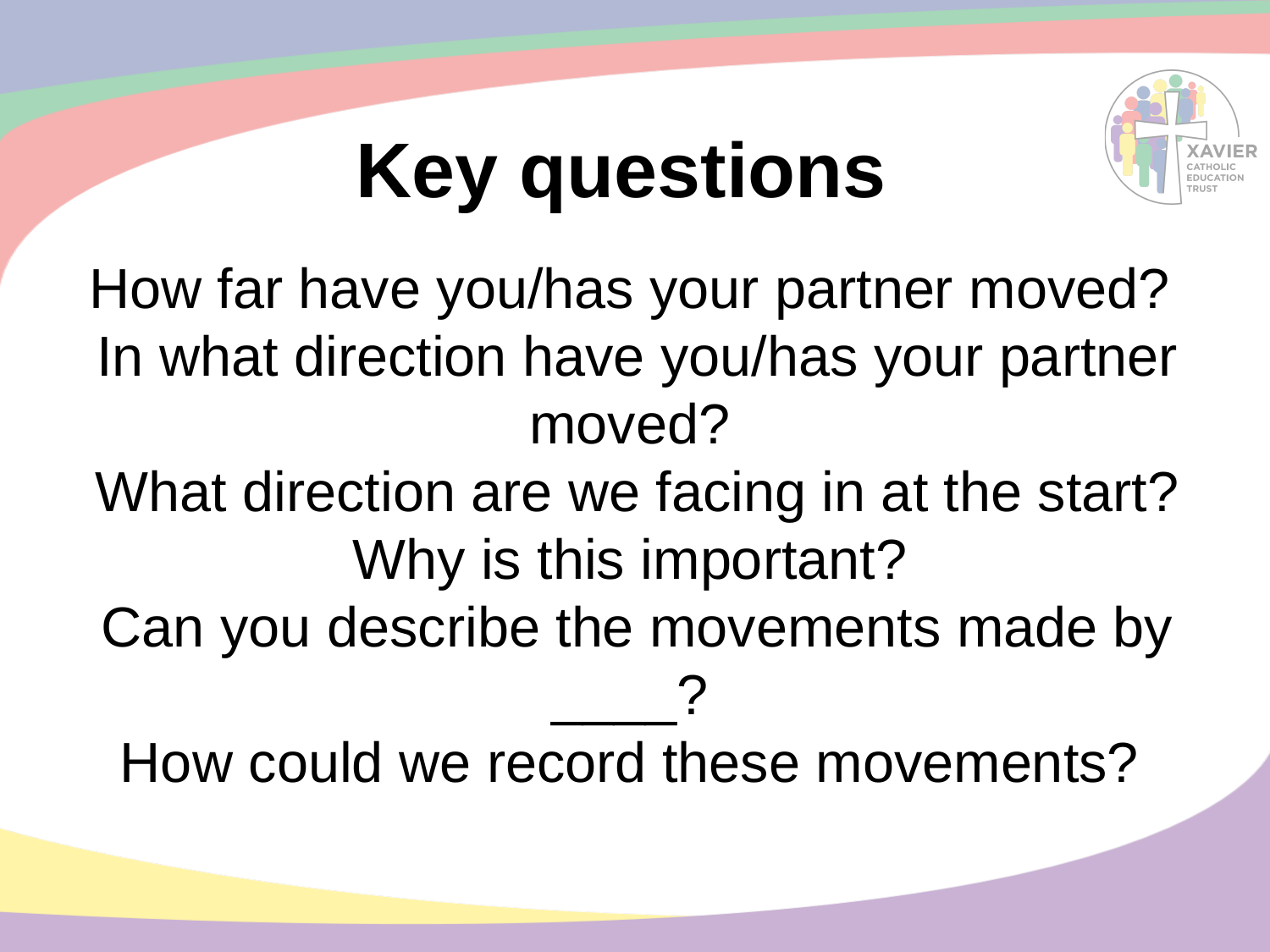

# Key questions
How far have you/has your partner moved?
In what direction have you/has your partner moved?
What direction are we facing in at the start? Why is this important?
Can you describe the movements made by ____?
How could we record these movements?